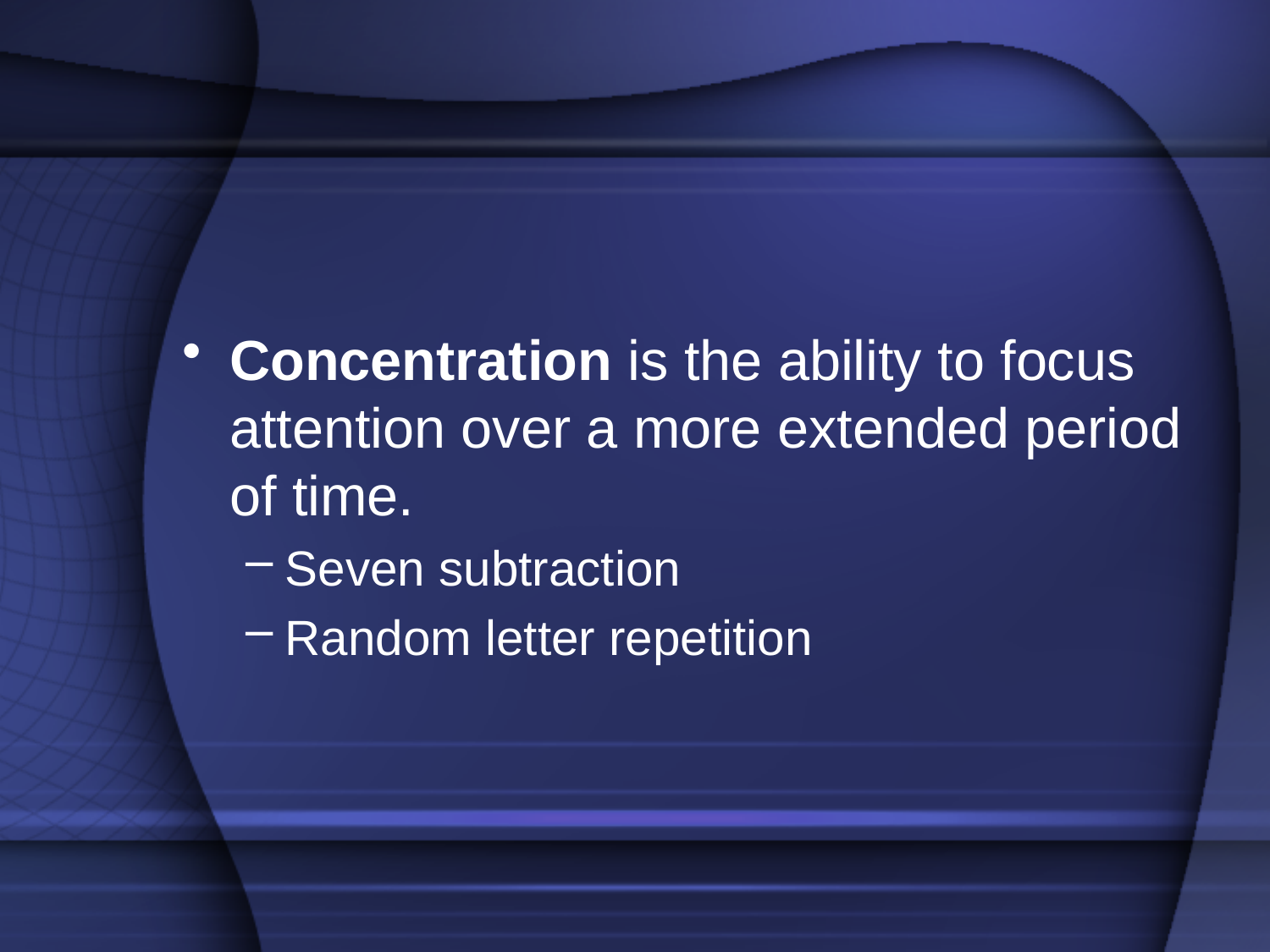

Concentration is the ability to focus attention over a more extended period of time.
Seven subtraction
Random letter repetition